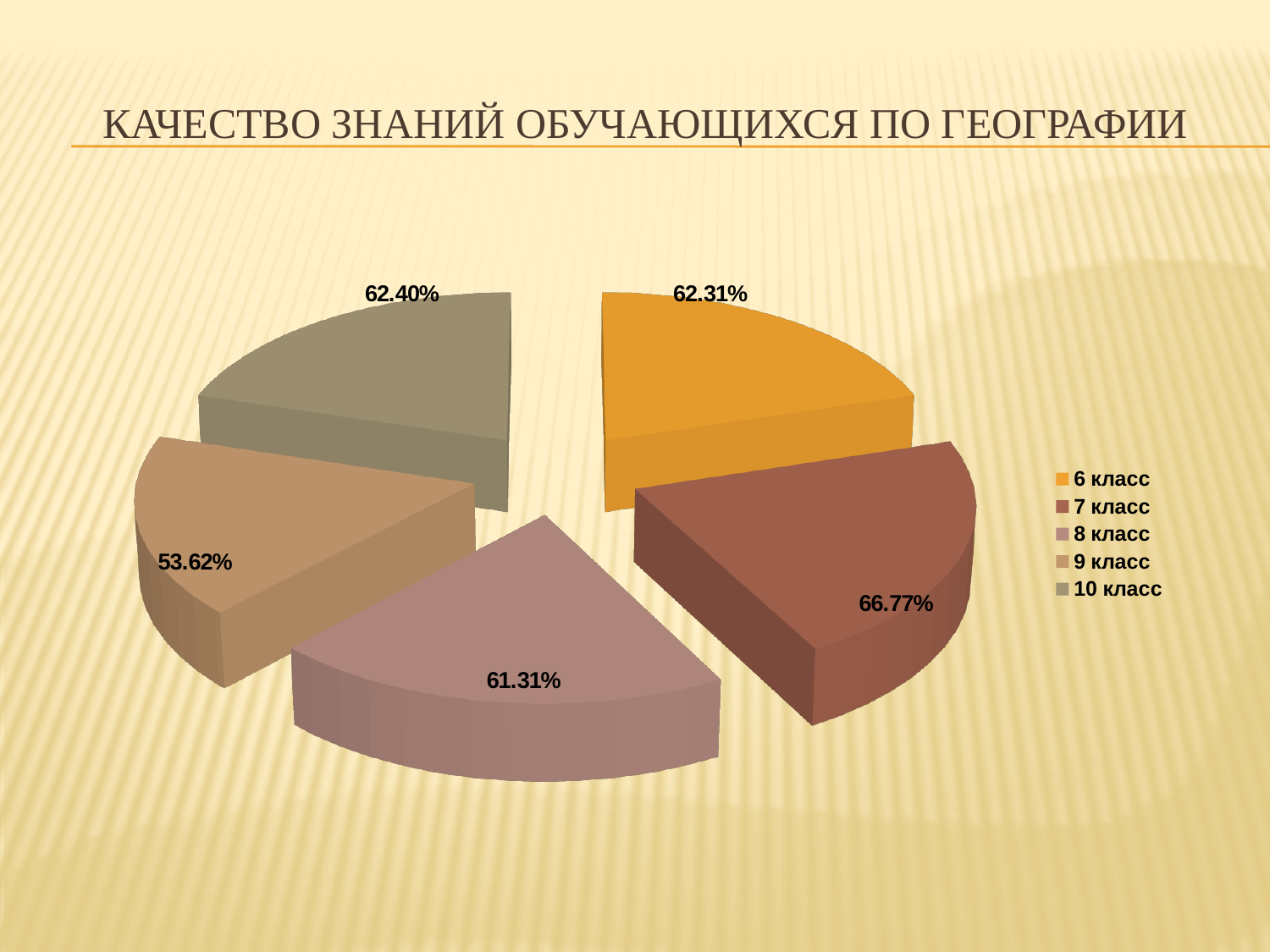

# Качество знаний обучающихся по географии

[unsupported chart]